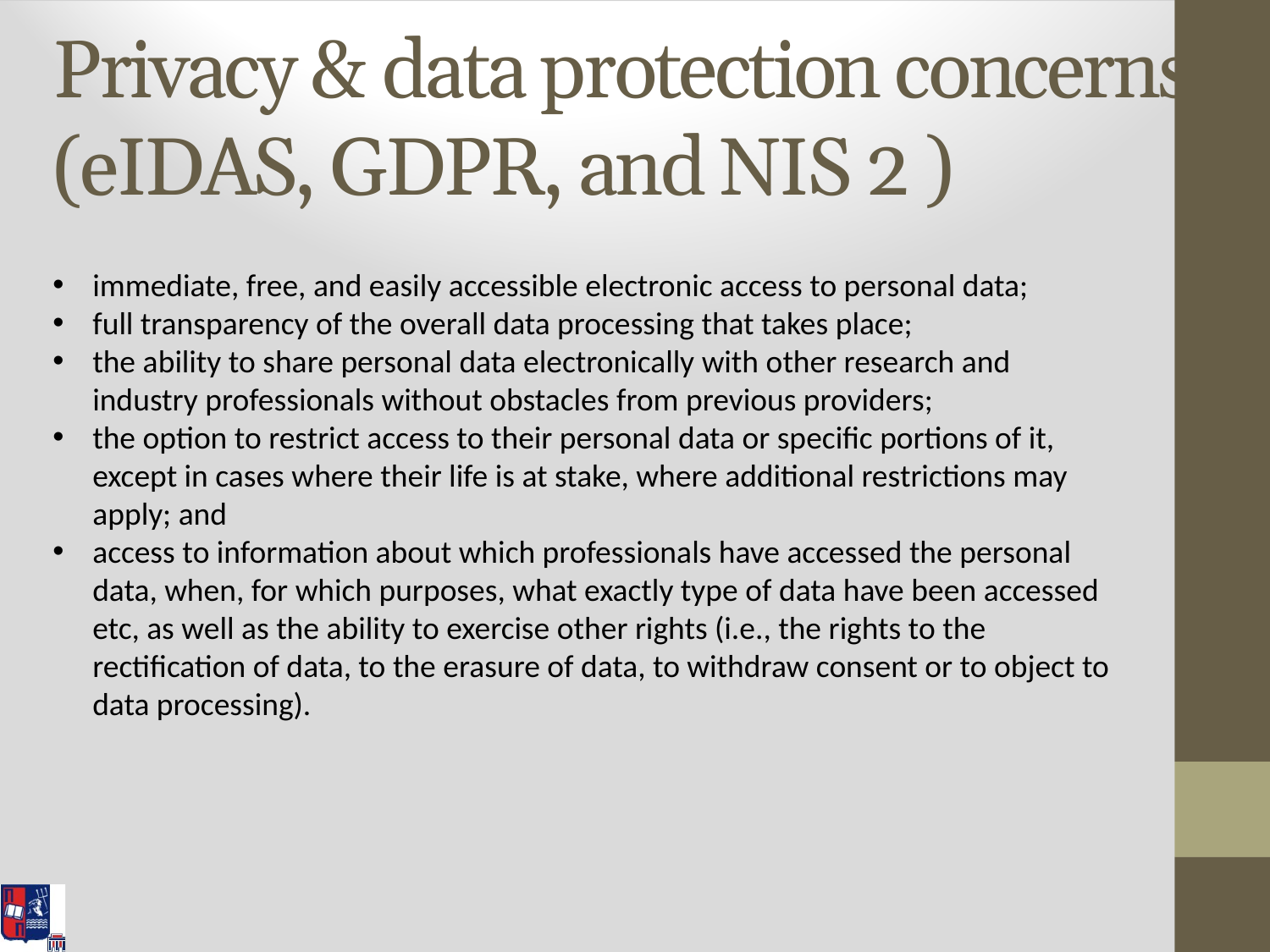

# Privacy & data protection concerns (eIDAS, GDPR, and NIS 2 )
immediate, free, and easily accessible electronic access to personal data;
full transparency of the overall data processing that takes place;
the ability to share personal data electronically with other research and industry professionals without obstacles from previous providers;
the option to restrict access to their personal data or specific portions of it, except in cases where their life is at stake, where additional restrictions may apply; and
access to information about which professionals have accessed the personal data, when, for which purposes, what exactly type of data have been accessed etc, as well as the ability to exercise other rights (i.e., the rights to the rectification of data, to the erasure of data, to withdraw consent or to object to data processing).